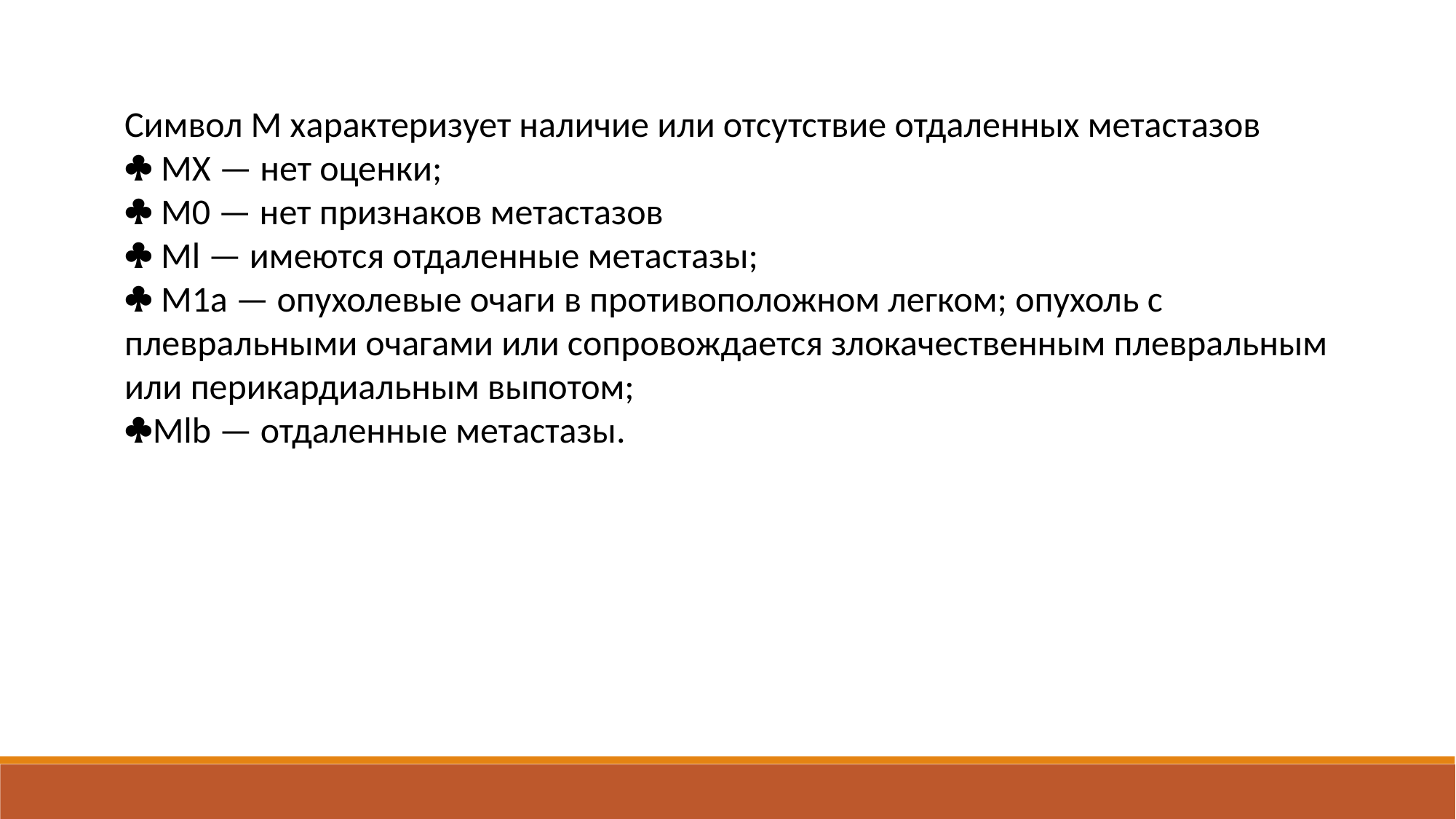

Символ М характеризует наличие или отсутствие отдаленных метастазов
♣ MX — нет оценки;
♣ М0 — нет признаков метастазов
♣ Ml — имеются отдаленные метастазы;
♣ М1а — опухолевые очаги в противоположном легком; опухоль с плевральными очагами или сопровождается злокачественным плевральным или перикардиальным выпотом;
♣Mlb — отдаленные метастазы.